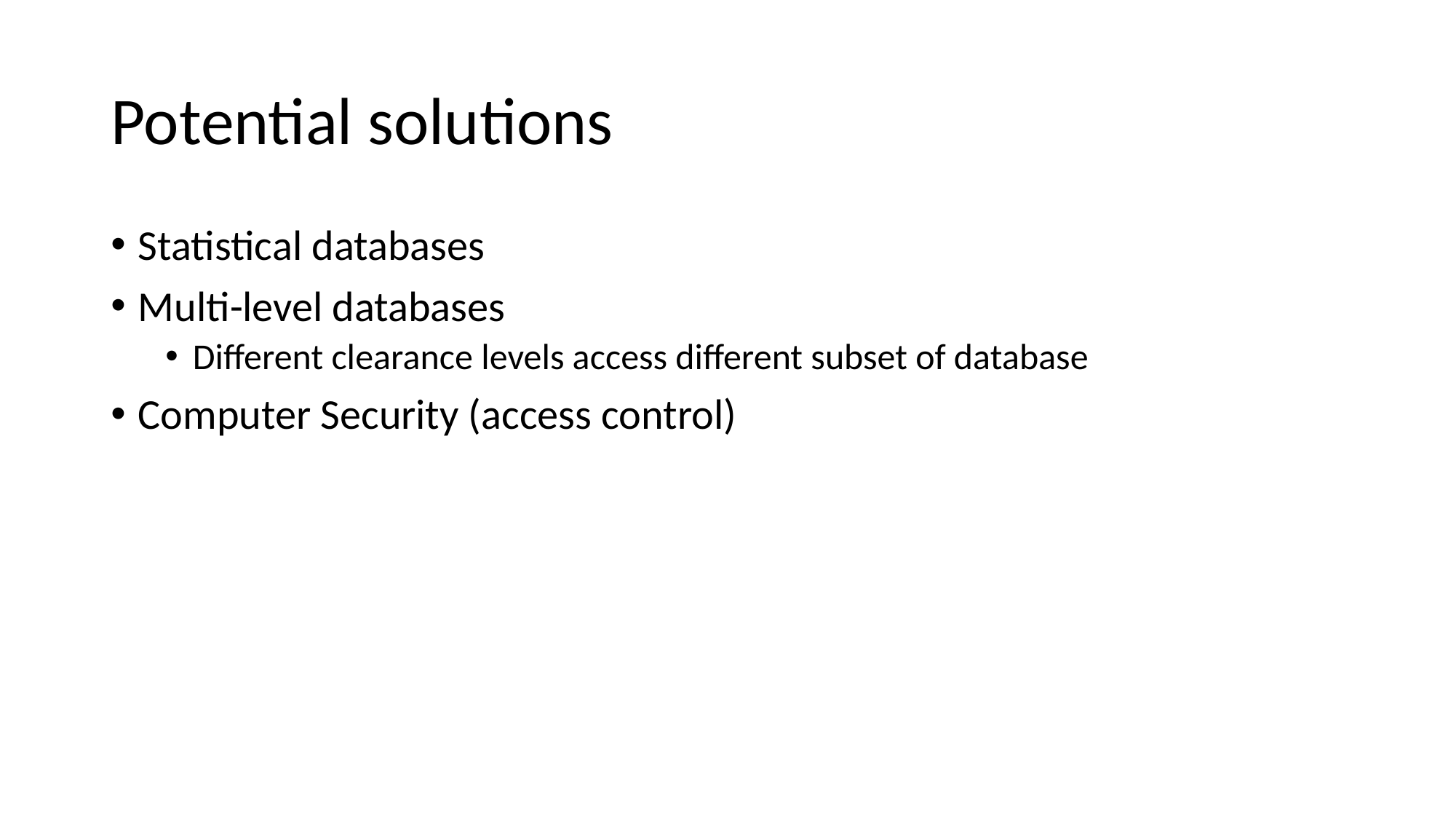

# Potential solutions
Statistical databases
Multi-level databases
Different clearance levels access different subset of database
Computer Security (access control)